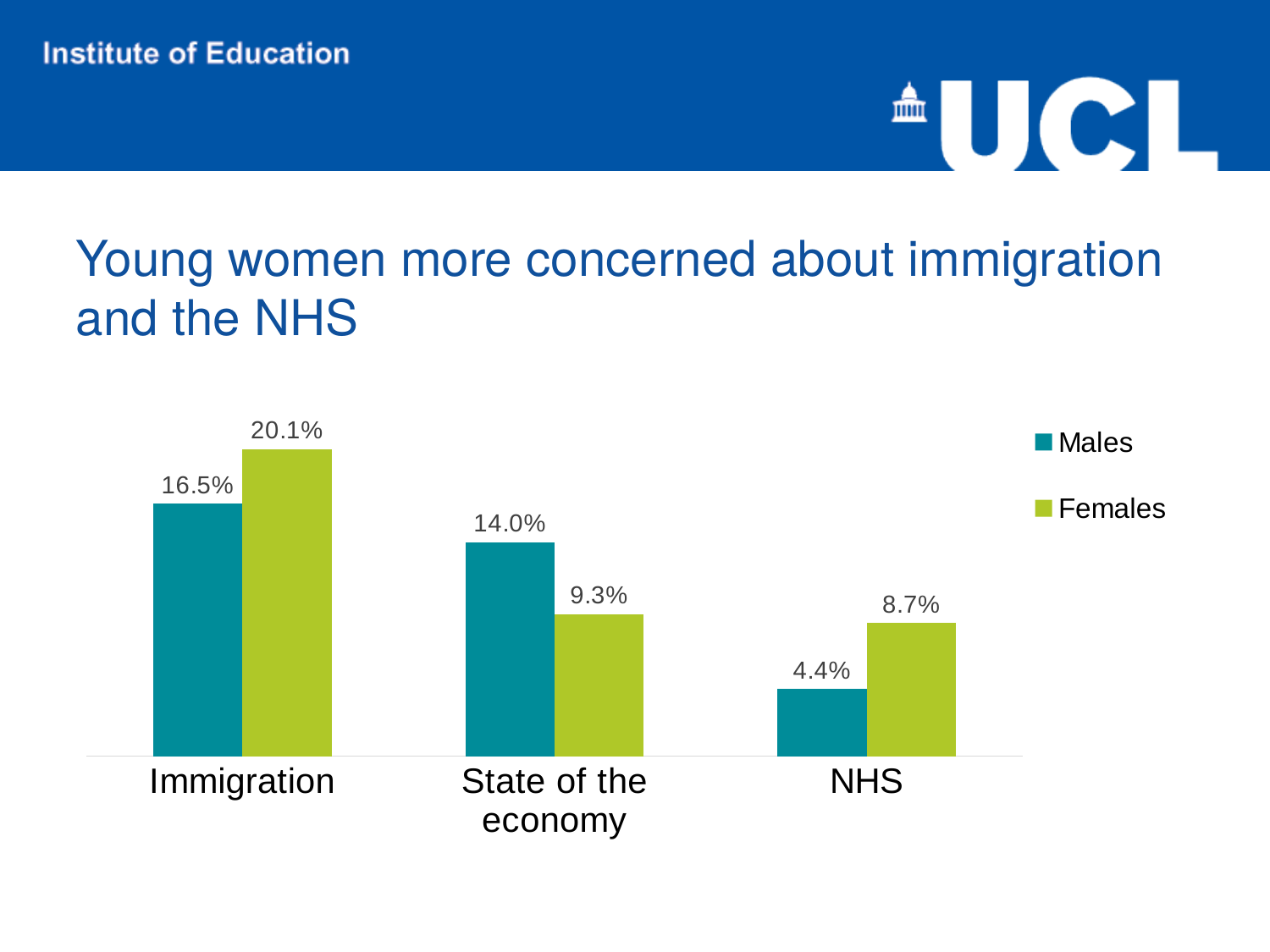

# Young women more concerned about immigration and the NHS

### Chart

| Category | Males | Females |
|---|---|---|
| Immigration | 0.1652542372881356 | 0.20084566596194503 |
| State of the economy | 0.13983050847457626 | 0.09302325581395349 |
| NHS | 0.044 | 0.087 |